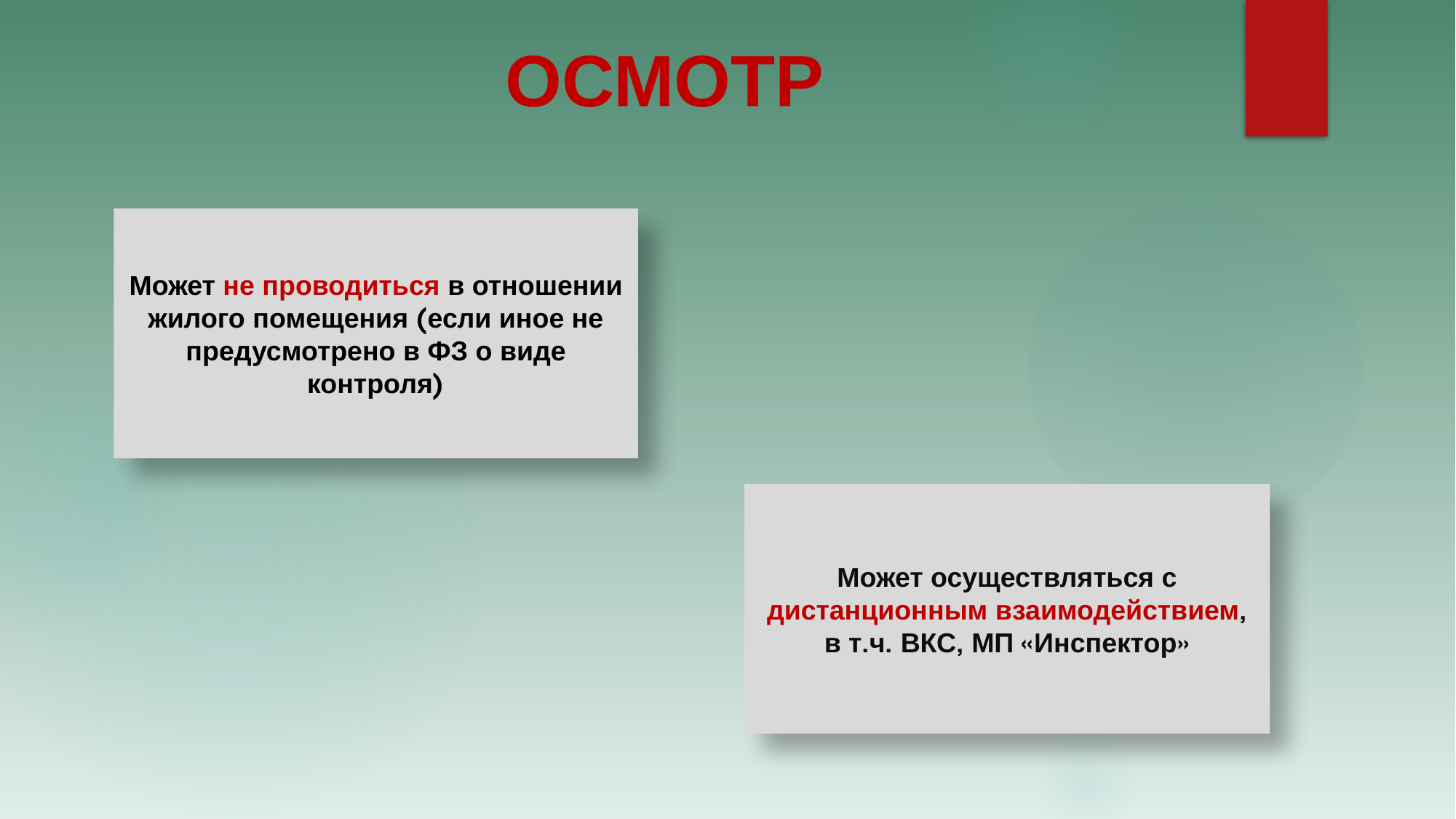

# ОСМОТР
Может не проводиться в отношении жилого помещения (если иное не предусмотрено в ФЗ о виде контроля)
Может осуществляться с дистанционным взаимодействием, в т.ч. ВКС, МП «Инспектор»